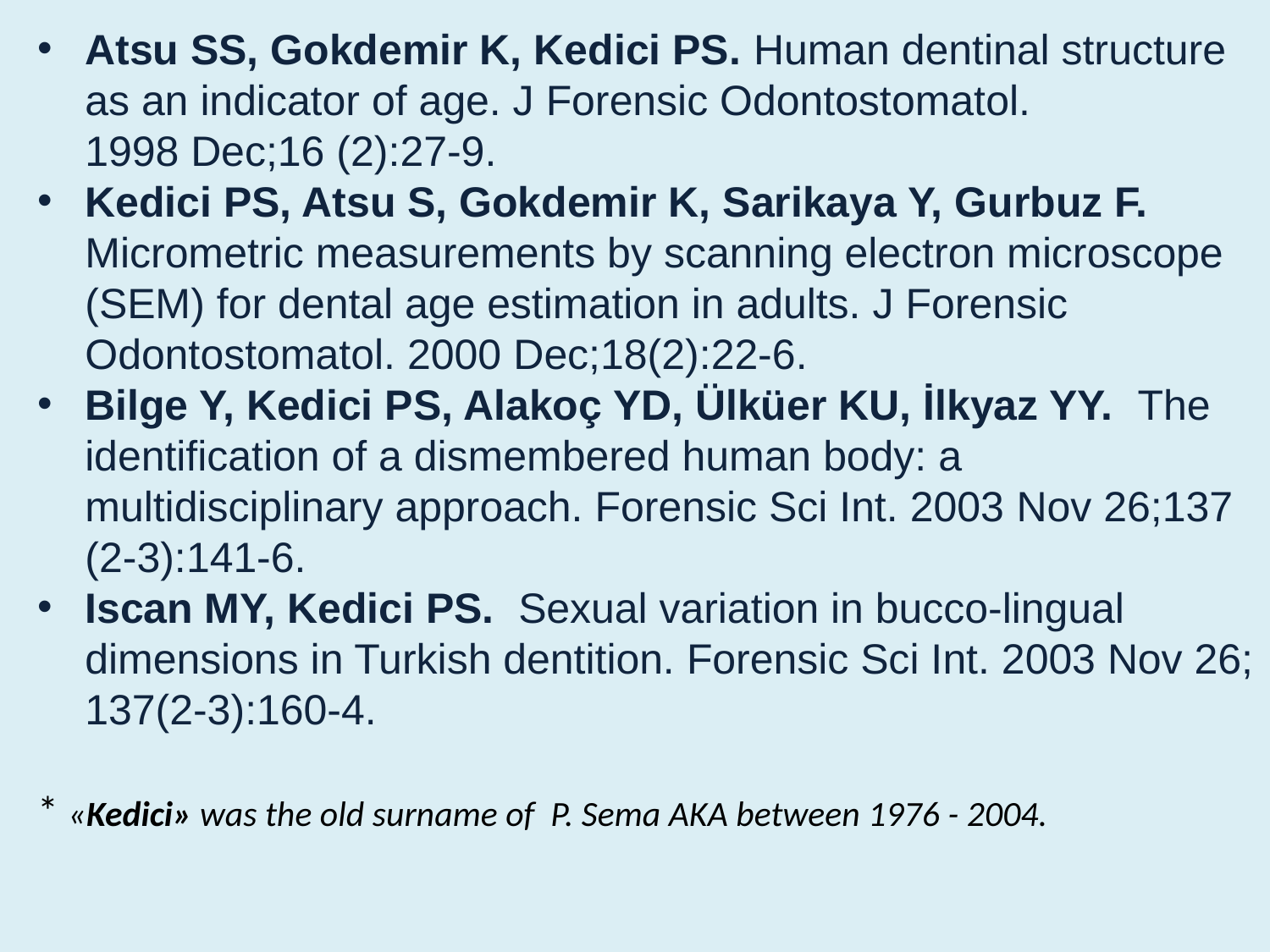

Atsu SS, Gokdemir K, Kedici PS. Human dentinal structure as an indicator of age. J Forensic Odontostomatol. 1998 Dec;16 (2):27-9.
Kedici PS, Atsu S, Gokdemir K, Sarikaya Y, Gurbuz F.  Micrometric measurements by scanning electron microscope (SEM) for dental age estimation in adults. J Forensic Odontostomatol. 2000 Dec;18(2):22-6.
Bilge Y, Kedici PS, Alakoç YD, Ülküer KU, İlkyaz YY.  The identification of a dismembered human body: a multidisciplinary approach. Forensic Sci Int. 2003 Nov 26;137 (2-3):141-6.
Iscan MY, Kedici PS.  Sexual variation in bucco-lingual dimensions in Turkish dentition. Forensic Sci Int. 2003 Nov 26; 137(2-3):160-4.

* «Kedici» was the old surname of  P. Sema AKA between 1976 - 2004.